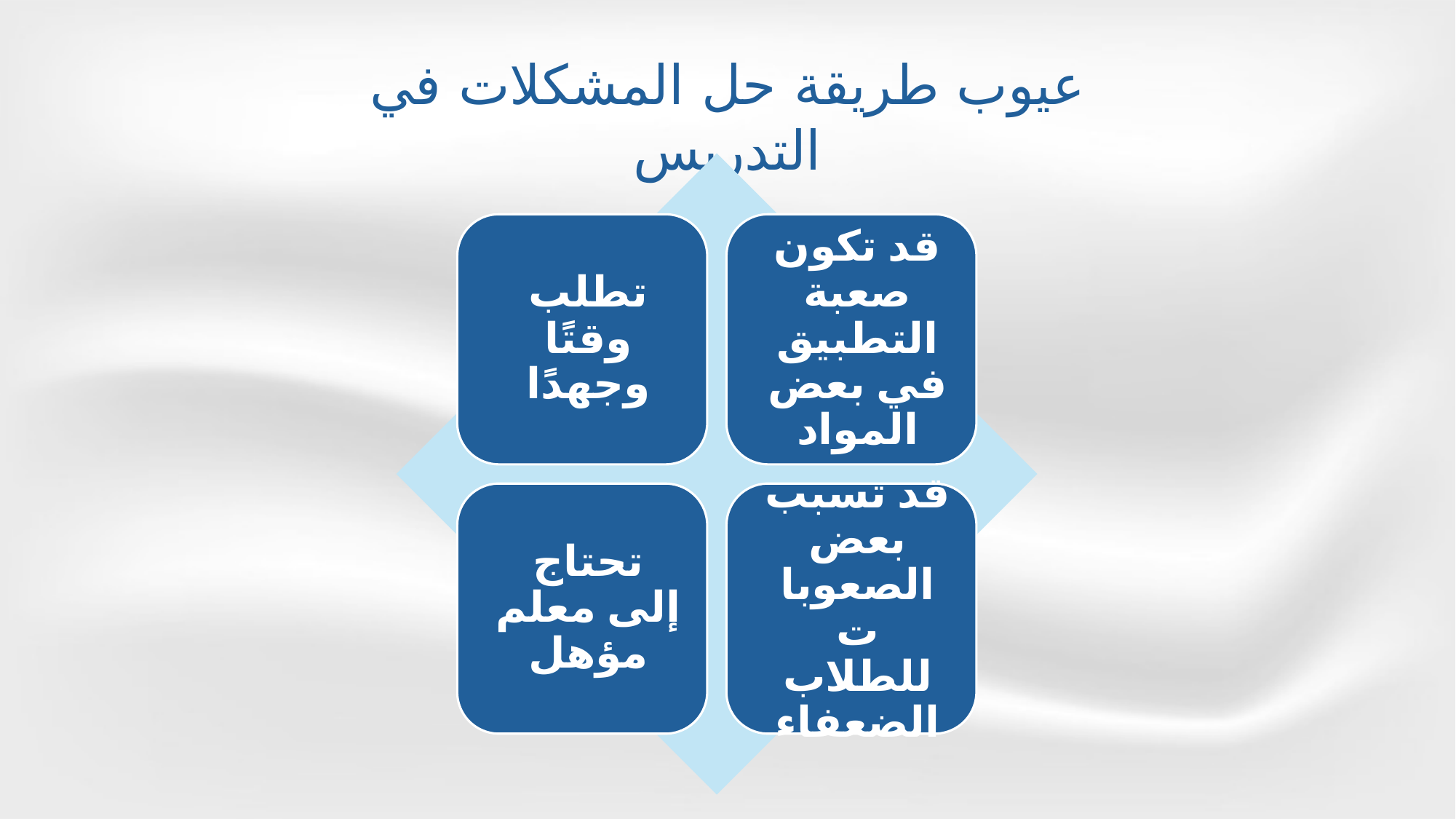

عيوب طريقة حل المشكلات في التدريس
تطلب وقتًا وجهدًا
قد تكون صعبة التطبيق في بعض المواد
تحتاج إلى معلم مؤهل
قد تسبب بعض الصعوبات للطلاب الضعفاء